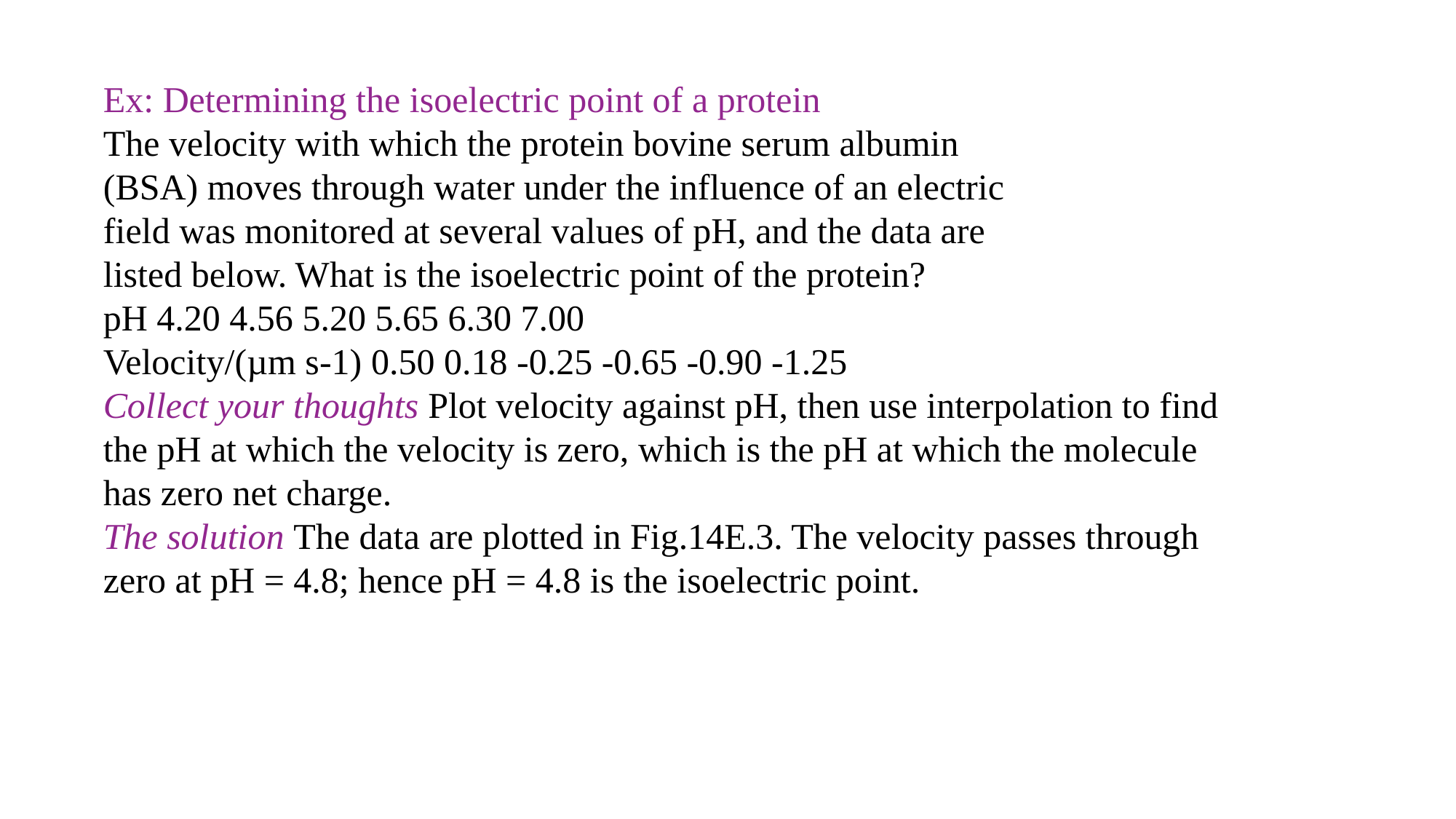

Ex: Determining the isoelectric point of a protein
The velocity with which the protein bovine serum albumin
(BSA) moves through water under the influence of an electric
field was monitored at several values of pH, and the data are
listed below. What is the isoelectric point of the protein?
pH 4.20 4.56 5.20 5.65 6.30 7.00
Velocity/(µm s-1) 0.50 0.18 -0.25 -0.65 -0.90 -1.25
Collect your thoughts Plot velocity against pH, then use interpolation to find the pH at which the velocity is zero, which is the pH at which the molecule has zero net charge.
The solution The data are plotted in Fig.14E.3. The velocity passes through zero at pH = 4.8; hence pH = 4.8 is the isoelectric point.